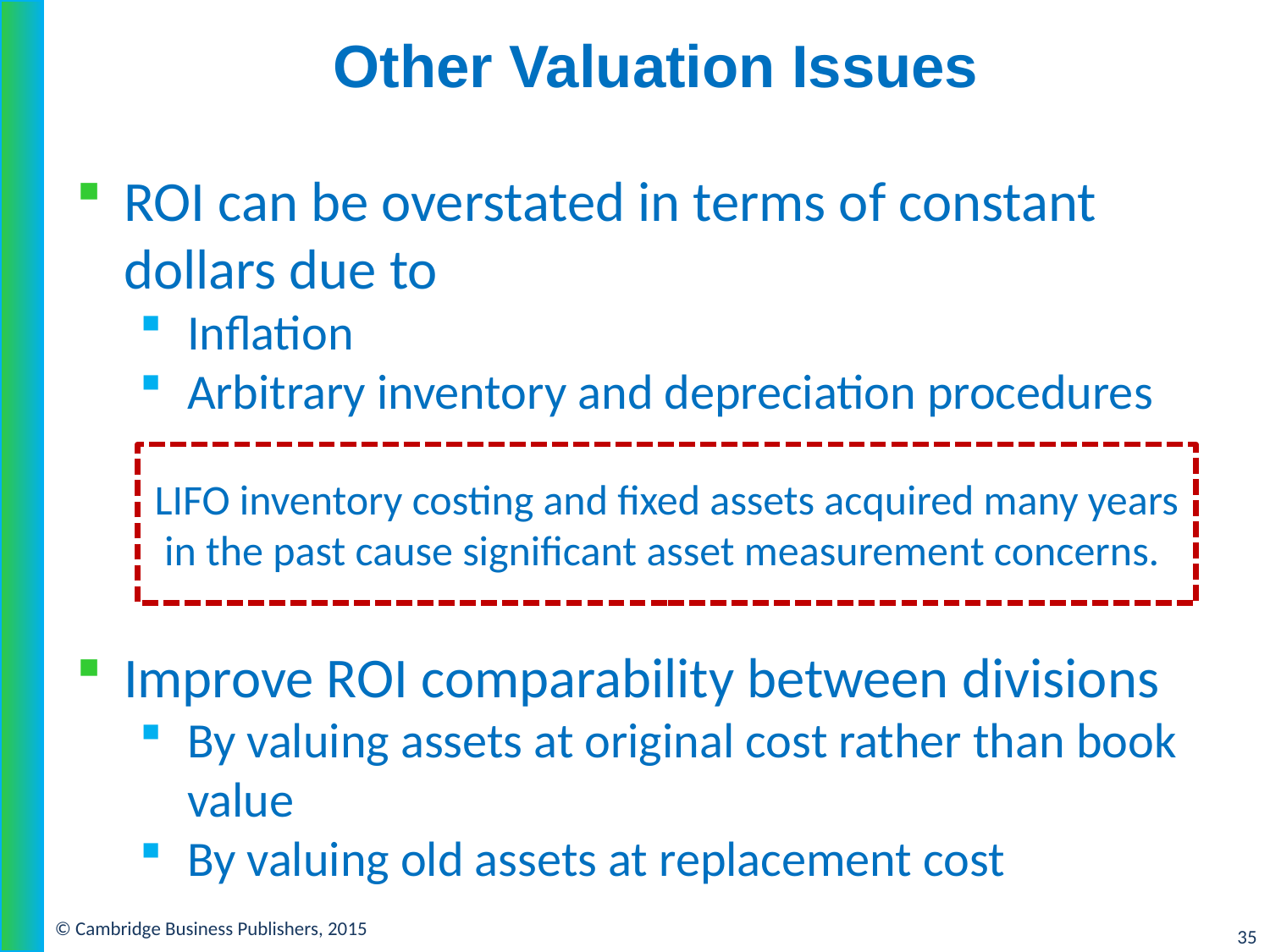

# Other Valuation Issues
ROI can be overstated in terms of constant dollars due to
Inflation
Arbitrary inventory and depreciation procedures
LIFO inventory costing and fixed assets acquired many years in the past cause significant asset measurement concerns.
Improve ROI comparability between divisions
By valuing assets at original cost rather than book value
By valuing old assets at replacement cost
© Cambridge Business Publishers, 2015
35